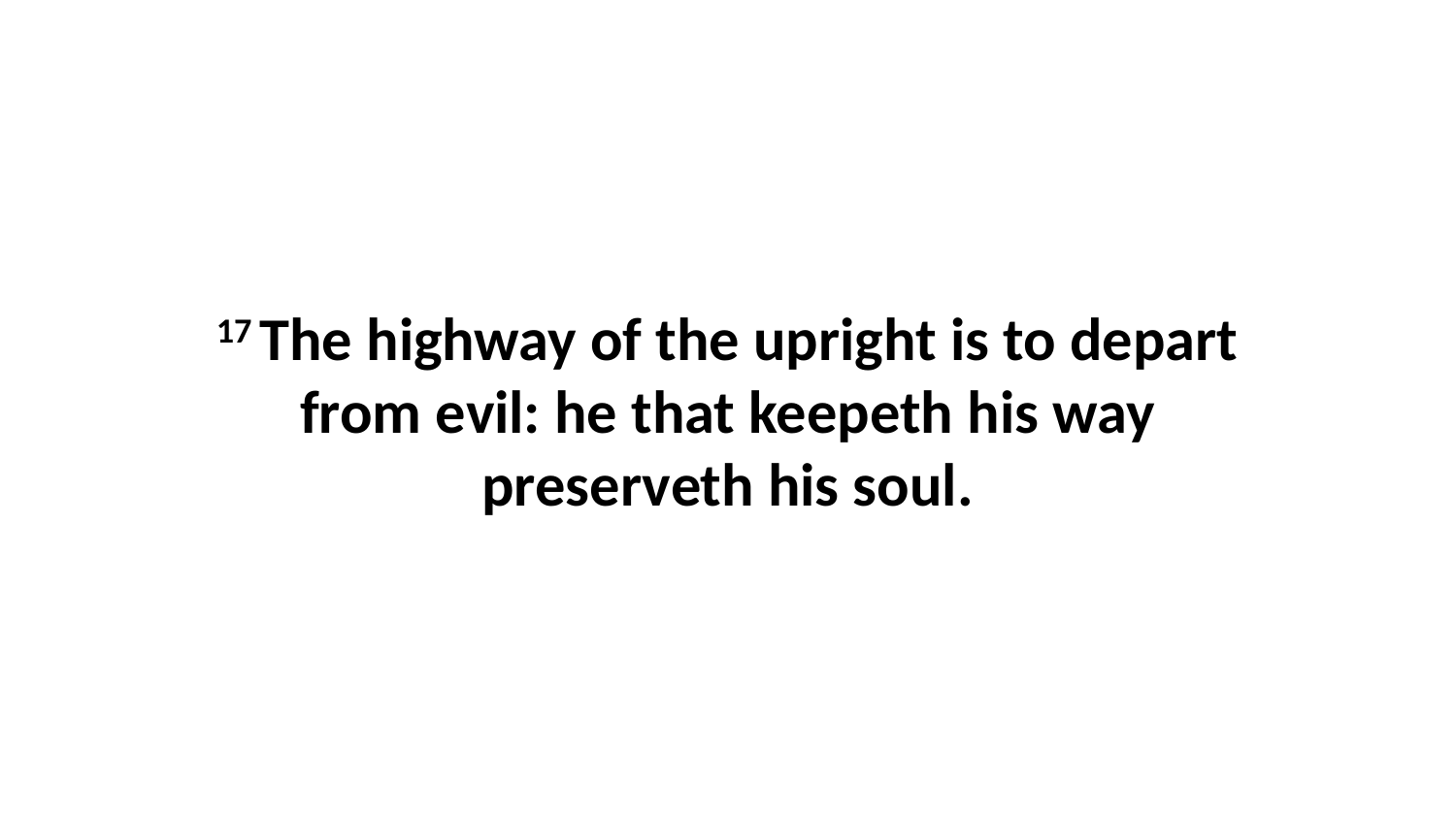

17 The highway of the upright is to depart from evil: he that keepeth his way preserveth his soul.